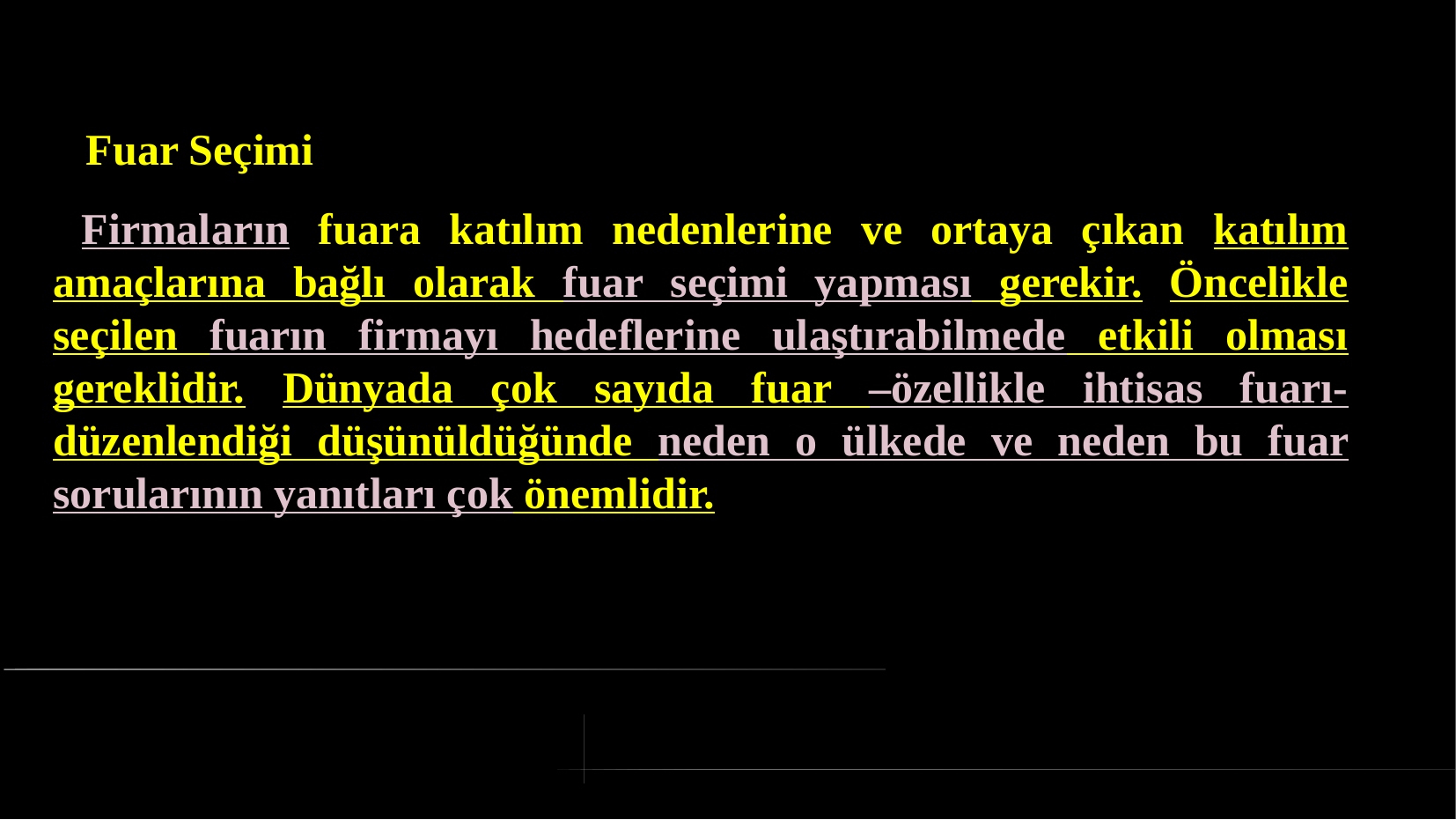

# Fuar Seçimi
 Firmaların fuara katılım nedenlerine ve ortaya çıkan katılım amaçlarına bağlı olarak fuar seçimi yapması gerekir. Öncelikle seçilen fuarın firmayı hedeflerine ulaştırabilmede etkili olması gereklidir. Dünyada çok sayıda fuar –özellikle ihtisas fuarı- düzenlendiği düşünüldüğünde neden o ülkede ve neden bu fuar sorularının yanıtları çok önemlidir.